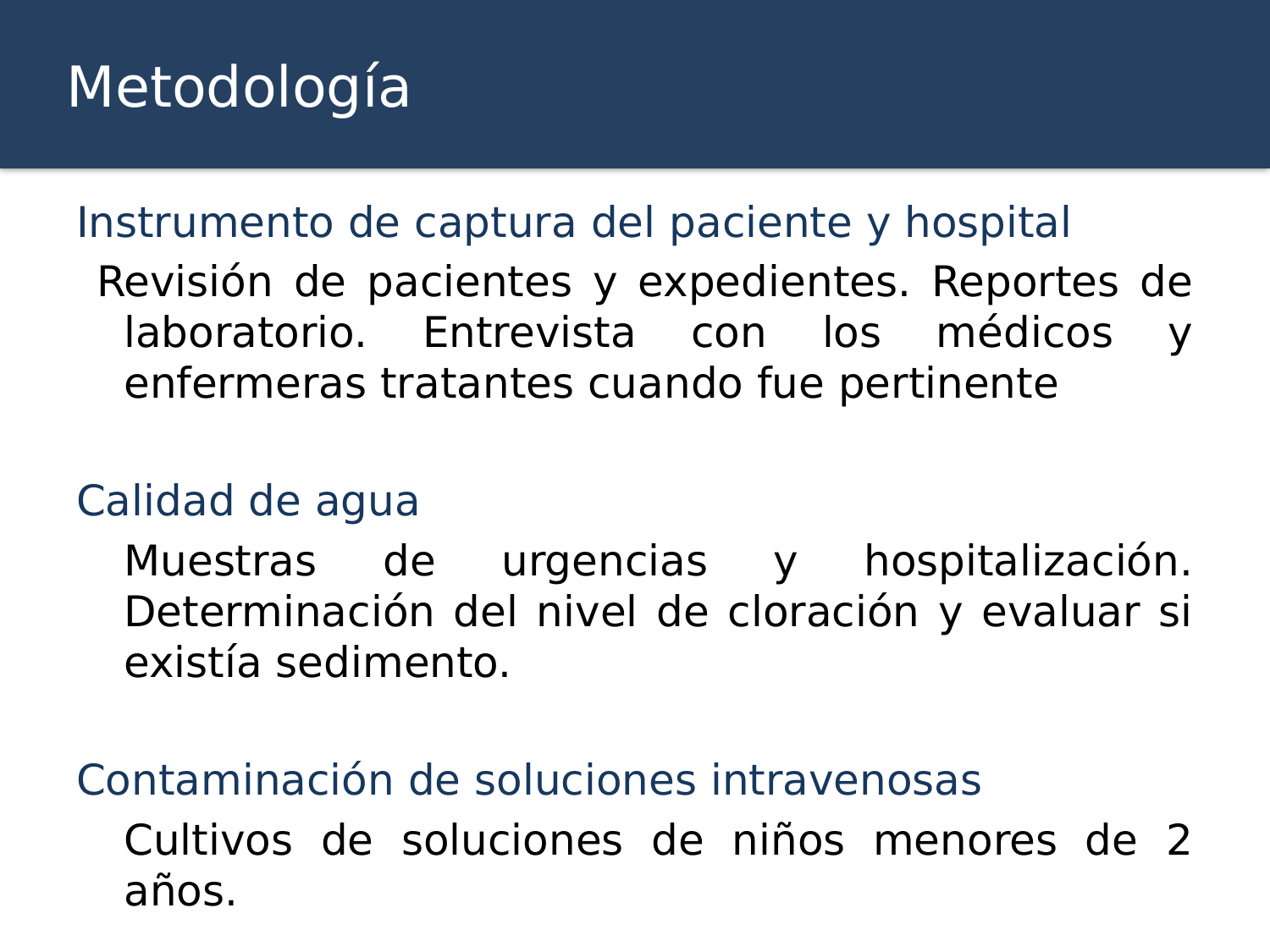

Metodología
Instrumento de captura del paciente y hospital
 Revisión de pacientes y expedientes. Reportes de laboratorio. Entrevista con los médicos y enfermeras tratantes cuando fue pertinente

Calidad de agua
	Muestras de urgencias y hospitalización. Determinación del nivel de cloración y evaluar si existía sedimento.

Contaminación de soluciones intravenosas
	Cultivos de soluciones de niños menores de 2 años.